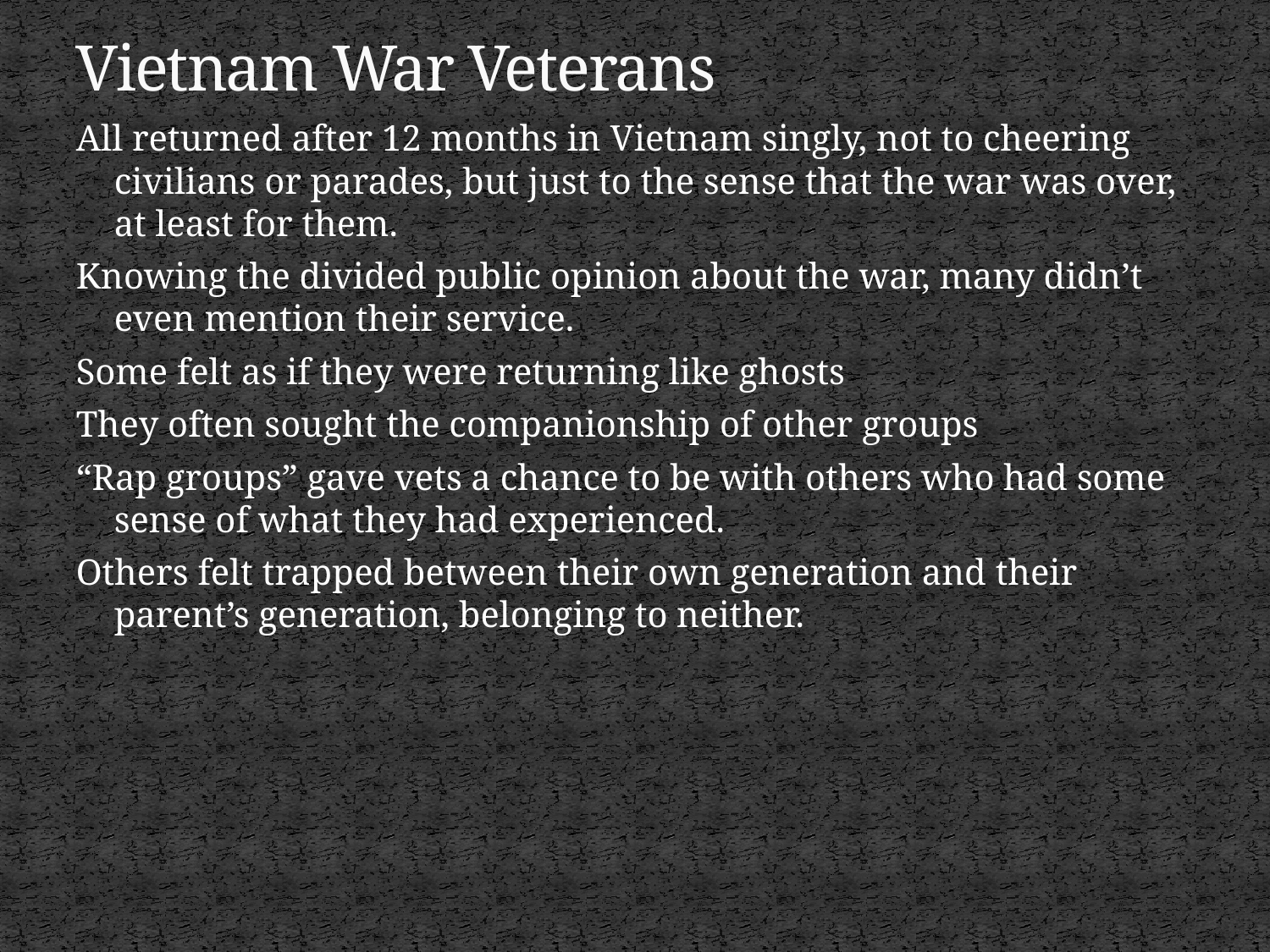

# Vietnam War Veterans
All returned after 12 months in Vietnam singly, not to cheering civilians or parades, but just to the sense that the war was over, at least for them.
Knowing the divided public opinion about the war, many didn’t even mention their service.
Some felt as if they were returning like ghosts
They often sought the companionship of other groups
“Rap groups” gave vets a chance to be with others who had some sense of what they had experienced.
Others felt trapped between their own generation and their parent’s generation, belonging to neither.